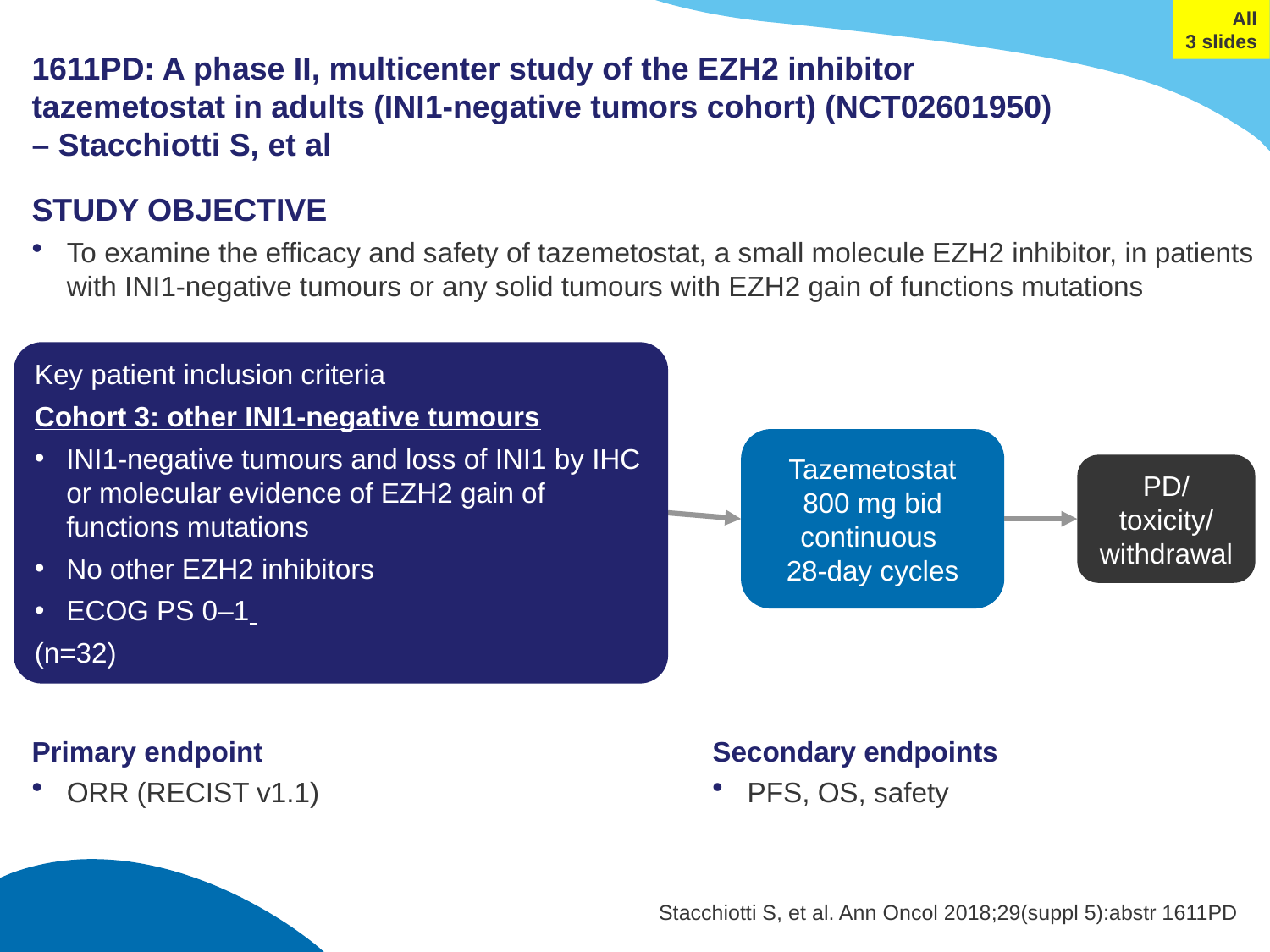

All
3 slides
# 1611PD: A phase II, multicenter study of the EZH2 inhibitor tazemetostat in adults (INI1-negative tumors cohort) (NCT02601950) – Stacchiotti S, et al
STUDY OBJECTIVE
To examine the efficacy and safety of tazemetostat, a small molecule EZH2 inhibitor, in patients with INI1-negative tumours or any solid tumours with EZH2 gain of functions mutations

Key patient inclusion criteria
Cohort 3: other INI1-negative tumours
INI1-negative tumours and loss of INI1 by IHC or molecular evidence of EZH2 gain of functions mutations
No other EZH2 inhibitors
ECOG PS 0–1
(n=32)
Tazemetostat 800 mg bid continuous
28-day cycles
PD/
toxicity/
withdrawal
Secondary endpoints
PFS, OS, safety
Primary endpoint
ORR (RECIST v1.1)
Stacchiotti S, et al. Ann Oncol 2018;29(suppl 5):abstr 1611PD